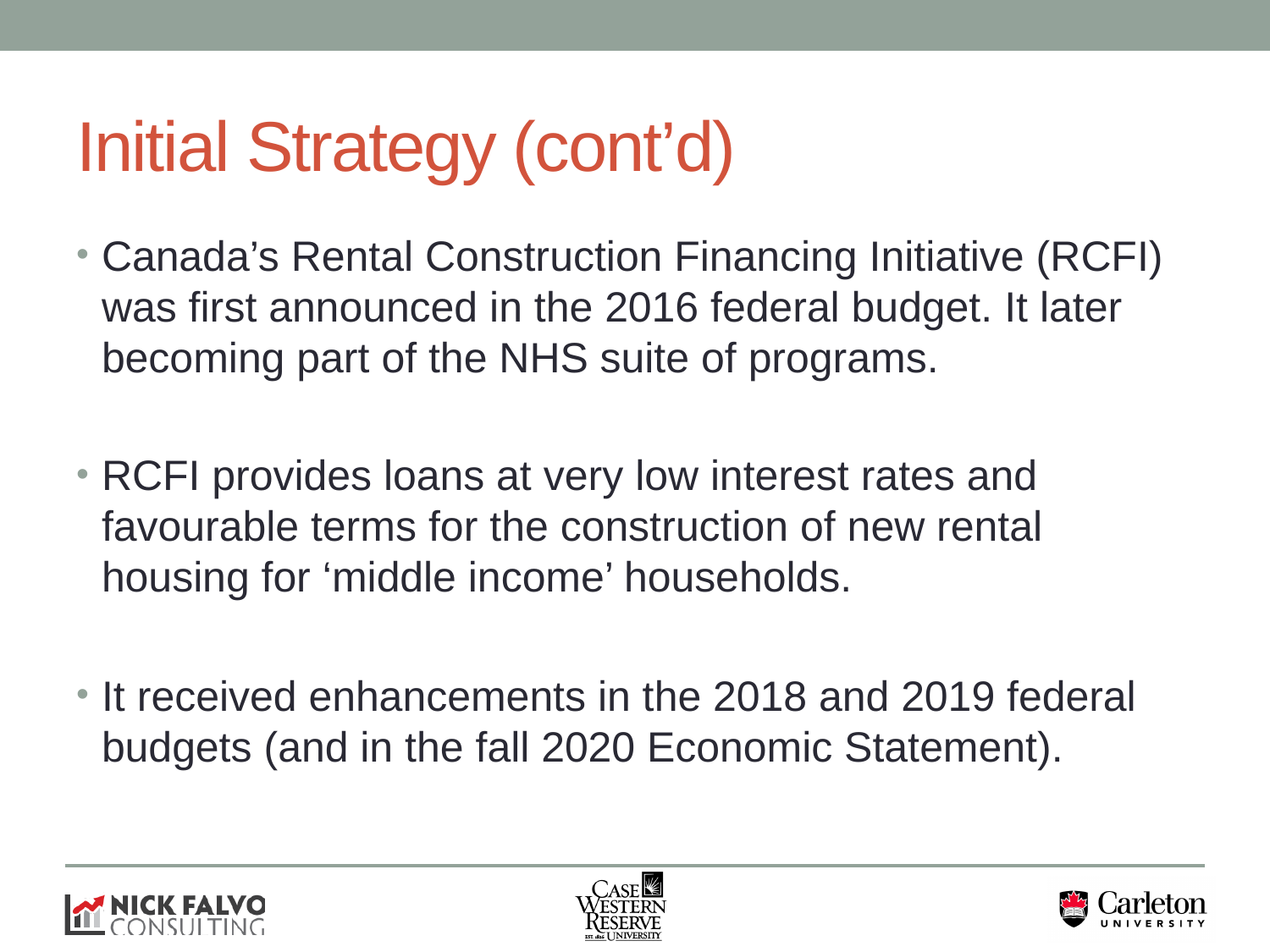

# Initial Strategy (cont’d)
Canada’s Rental Construction Financing Initiative (RCFI) was first announced in the 2016 federal budget. It later becoming part of the NHS suite of programs.

RCFI provides loans at very low interest rates and favourable terms for the construction of new rental housing for ‘middle income’ households.

It received enhancements in the 2018 and 2019 federal budgets (and in the fall 2020 Economic Statement).